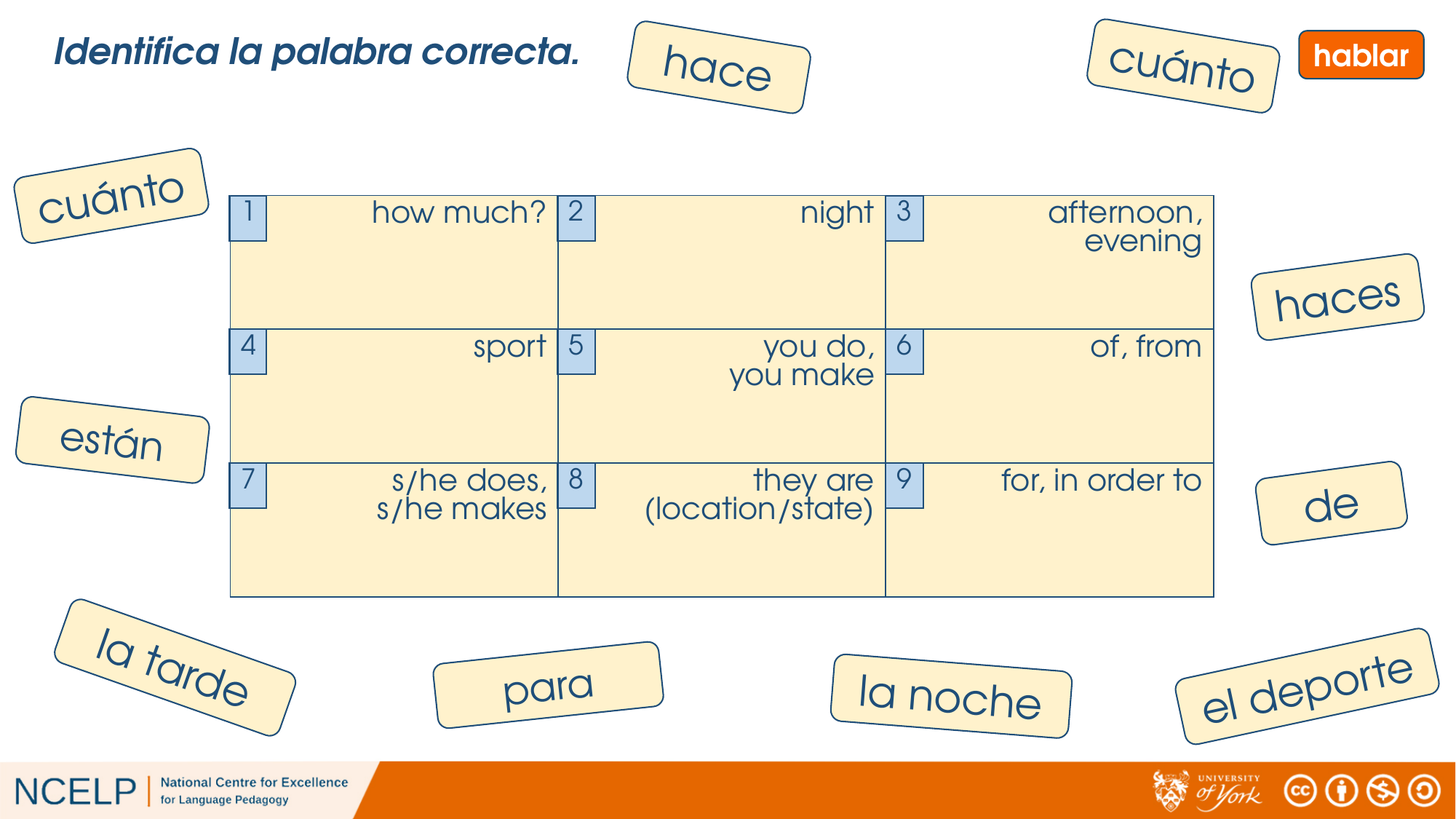

# Identifica la palabra correcta.
hablar
cuánto
hace
cuánto
| 1 | 2 | 3 |
| --- | --- | --- |
| 4 | 5 | 6 |
| 7 | 8 | 9 |
| how much? | night | afternoon, evening |
| --- | --- | --- |
| sport | you do, you make | of, from |
| s/he does, s/he makes | they are (location/state) | for, in order to |

haces

están

de
la tarde
para
el deporte
la noche